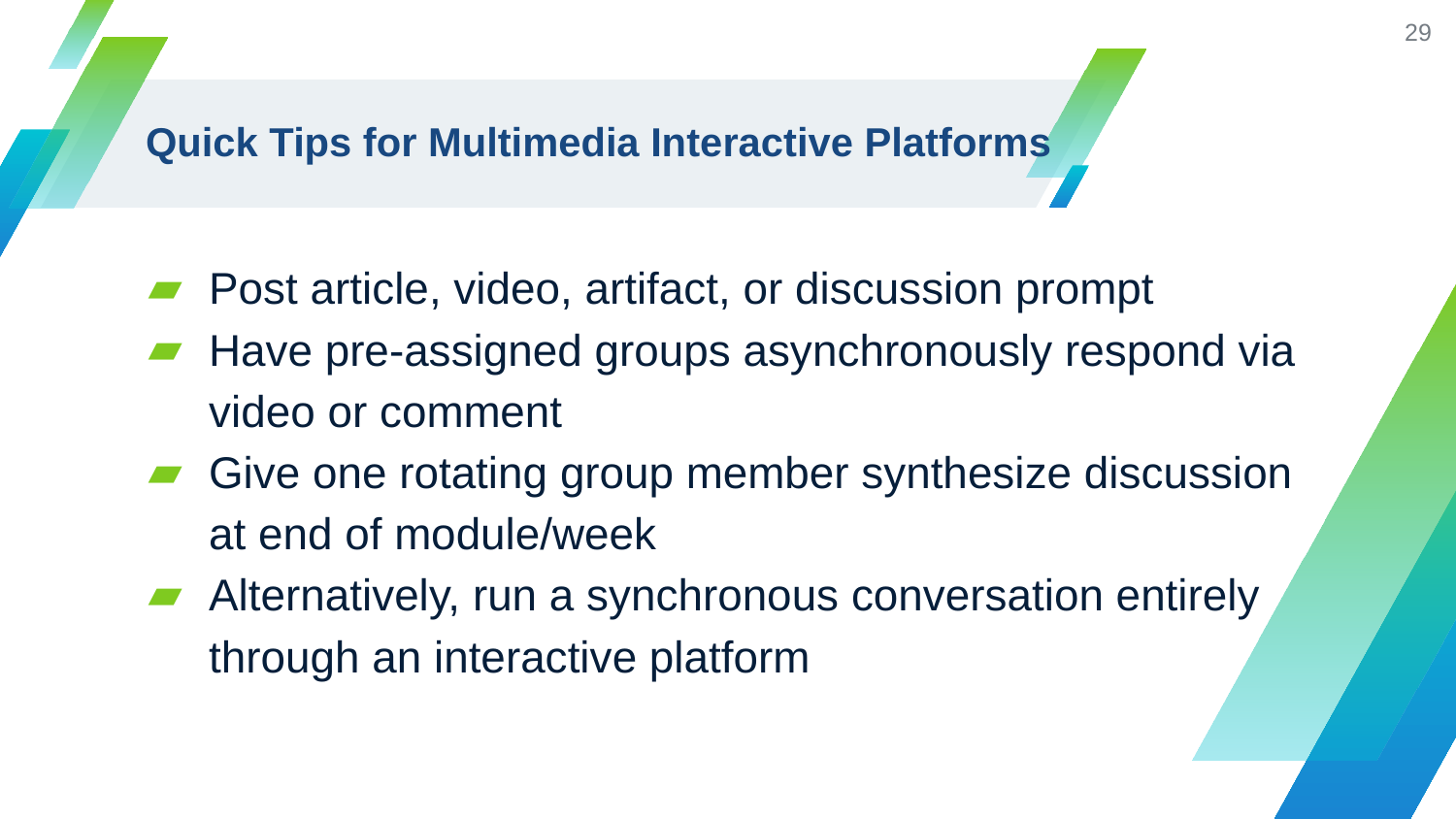

29
# Quick Tips for Multimedia Interactive Platforms
Post article, video, artifact, or discussion prompt
Have pre-assigned groups asynchronously respond via video or comment
Give one rotating group member synthesize discussion at end of module/week
Alternatively, run a synchronous conversation entirely through an interactive platform